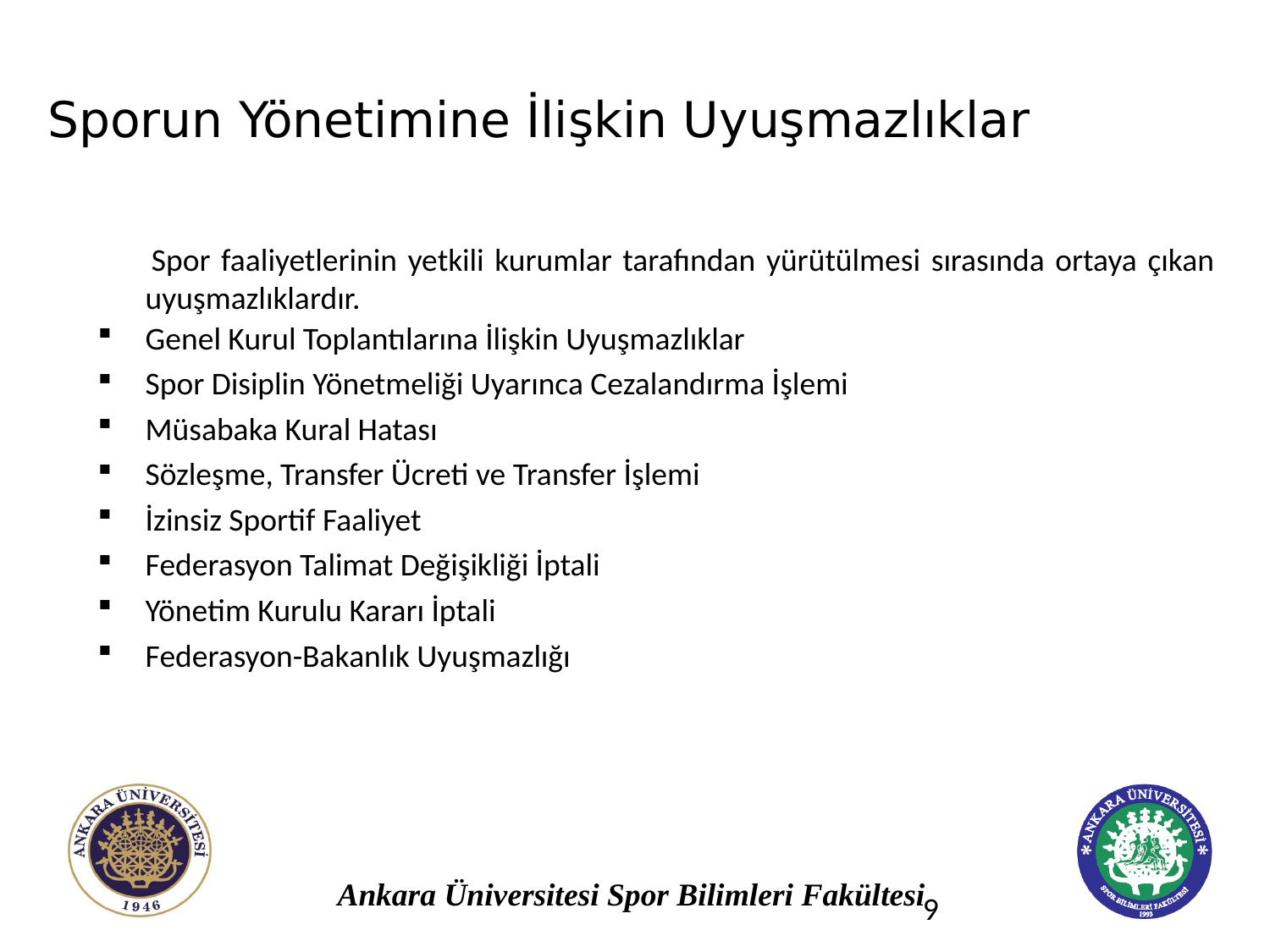

# Sporun Yönetimine İlişkin Uyuşmazlıklar
     Spor faaliyetlerinin yetkili kurumlar tarafından yürütülmesi sırasında ortaya çıkan uyuşmazlıklardır.
Genel Kurul Toplantılarına İlişkin Uyuşmazlıklar
Spor Disiplin Yönetmeliği Uyarınca Cezalandırma İşlemi
Müsabaka Kural Hatası
Sözleşme, Transfer Ücreti ve Transfer İşlemi
İzinsiz Sportif Faaliyet
Federasyon Talimat Değişikliği İptali
Yönetim Kurulu Kararı İptali
Federasyon-Bakanlık Uyuşmazlığı

9